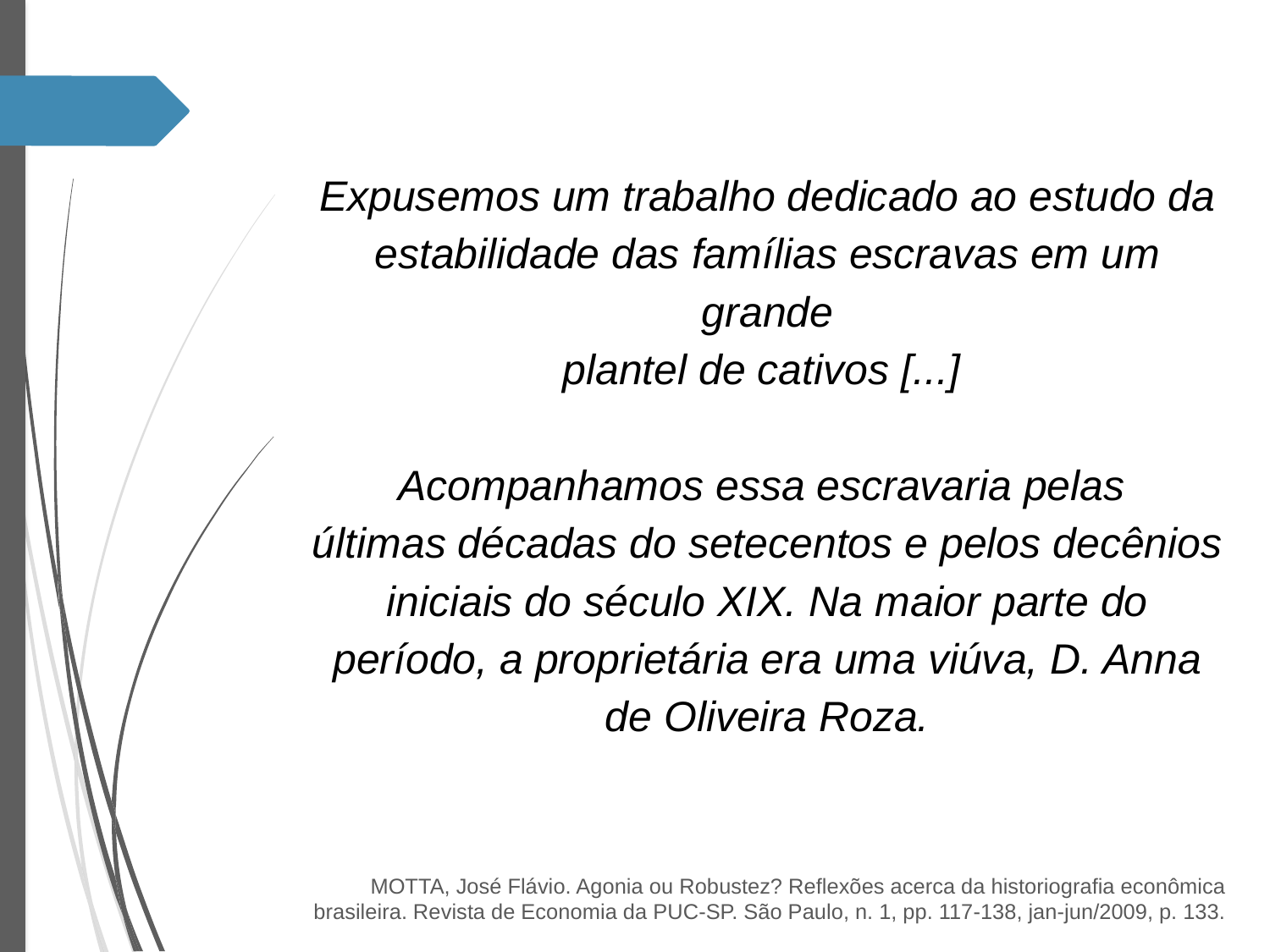

Expusemos um trabalho dedicado ao estudo da estabilidade das famílias escravas em um grande
plantel de cativos [...]

Acompanhamos essa escravaria pelas
últimas décadas do setecentos e pelos decênios iniciais do século XIX. Na maior parte do período, a proprietária era uma viúva, D. Anna de Oliveira Roza.
MOTTA, José Flávio. Agonia ou Robustez? Reflexões acerca da historiografia econômica brasileira. Revista de Economia da PUC-SP. São Paulo, n. 1, pp. 117-138, jan-jun/2009, p. 133.